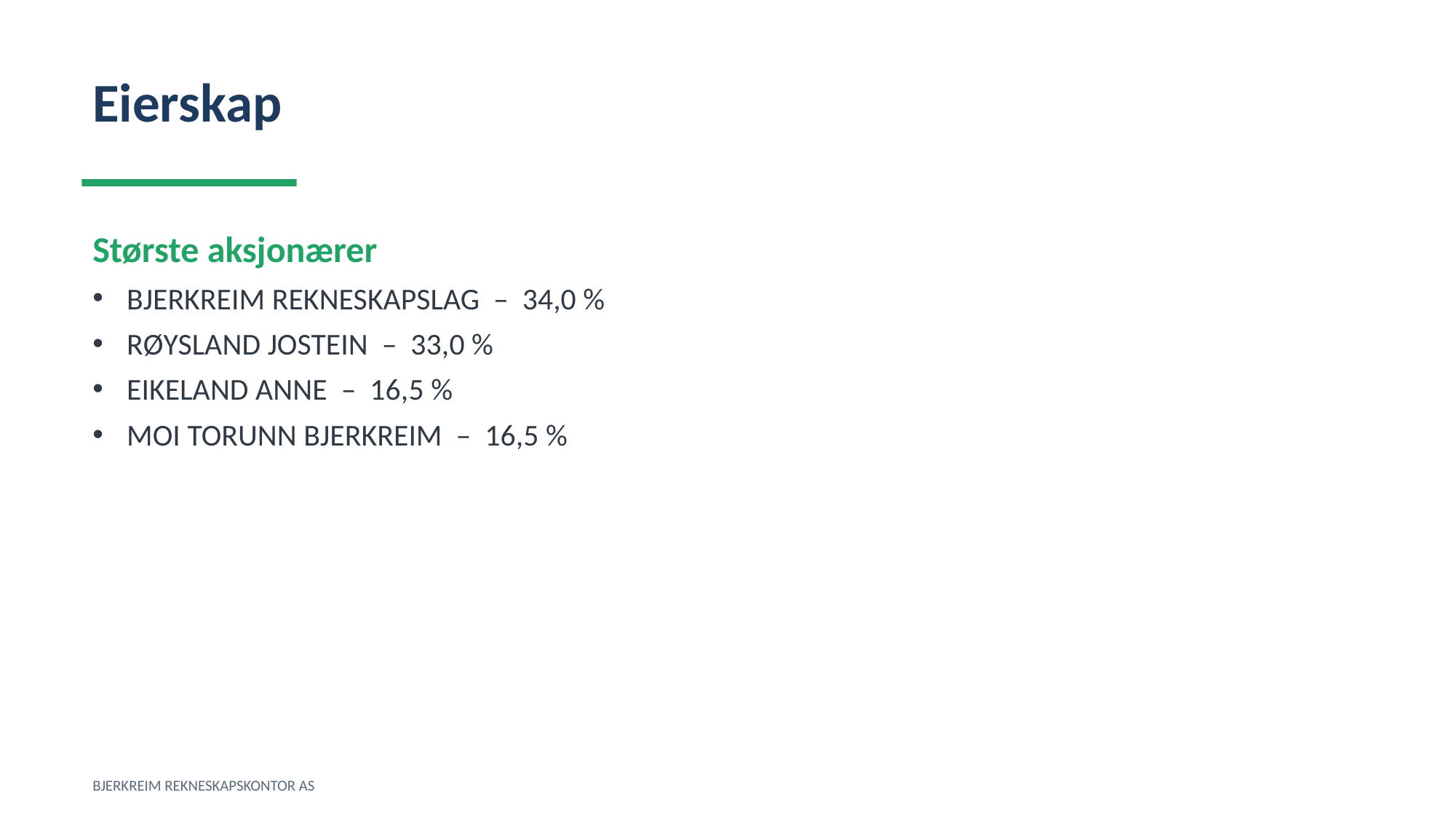

Eierskap

Største aksjonærer
BJERKREIM REKNESKAPSLAG  –  34,0 %
RØYSLAND JOSTEIN  –  33,0 %
EIKELAND ANNE  –  16,5 %
MOI TORUNN BJERKREIM  –  16,5 %
BJERKREIM REKNESKAPSKONTOR AS